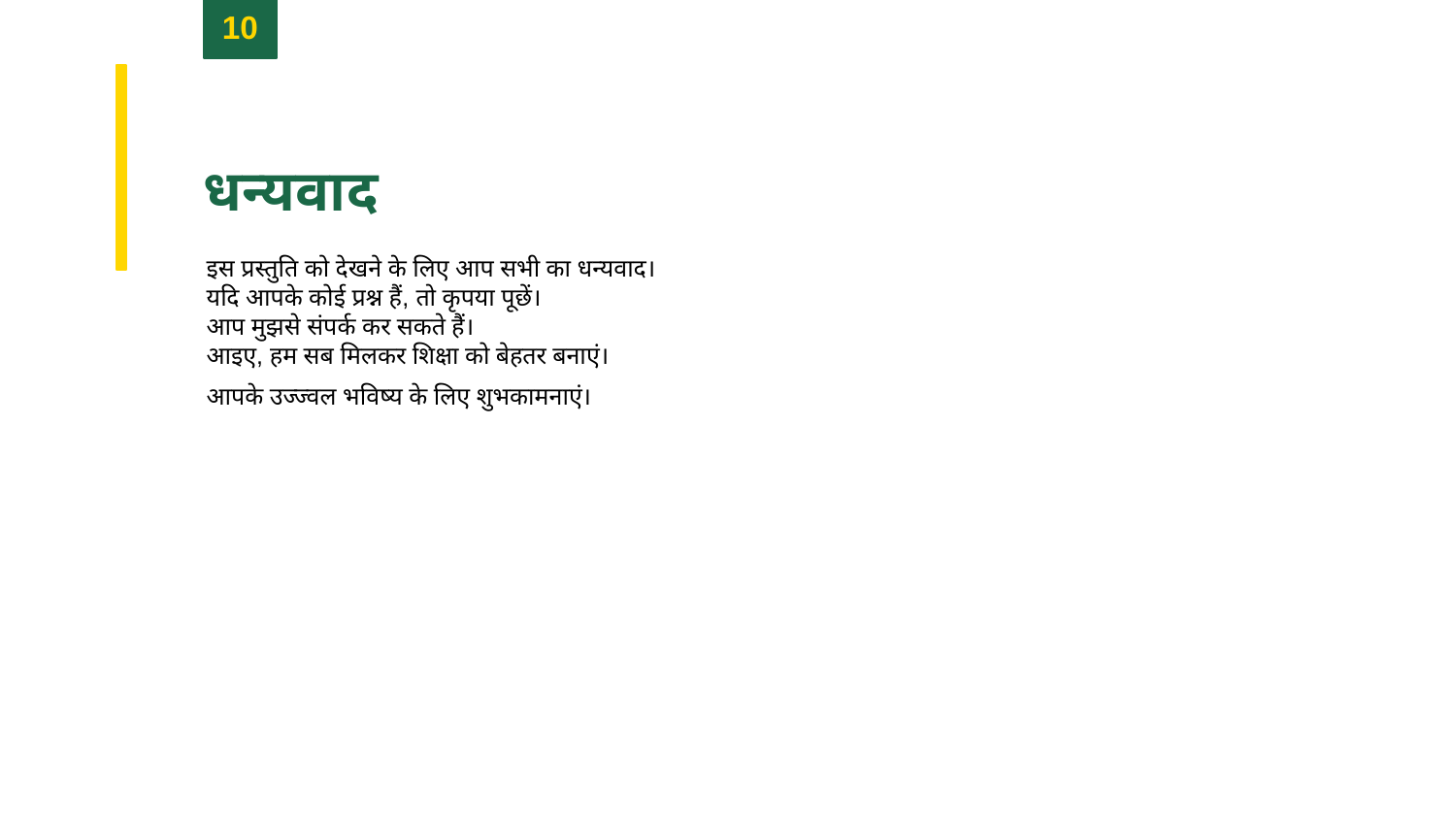

10

धन्यवाद
इस प्रस्तुति को देखने के लिए आप सभी का धन्यवाद।
यदि आपके कोई प्रश्न हैं, तो कृपया पूछें।
आप मुझसे संपर्क कर सकते हैं।
आइए, हम सब मिलकर शिक्षा को बेहतर बनाएं।
आपके उज्ज्वल भविष्य के लिए शुभकामनाएं।